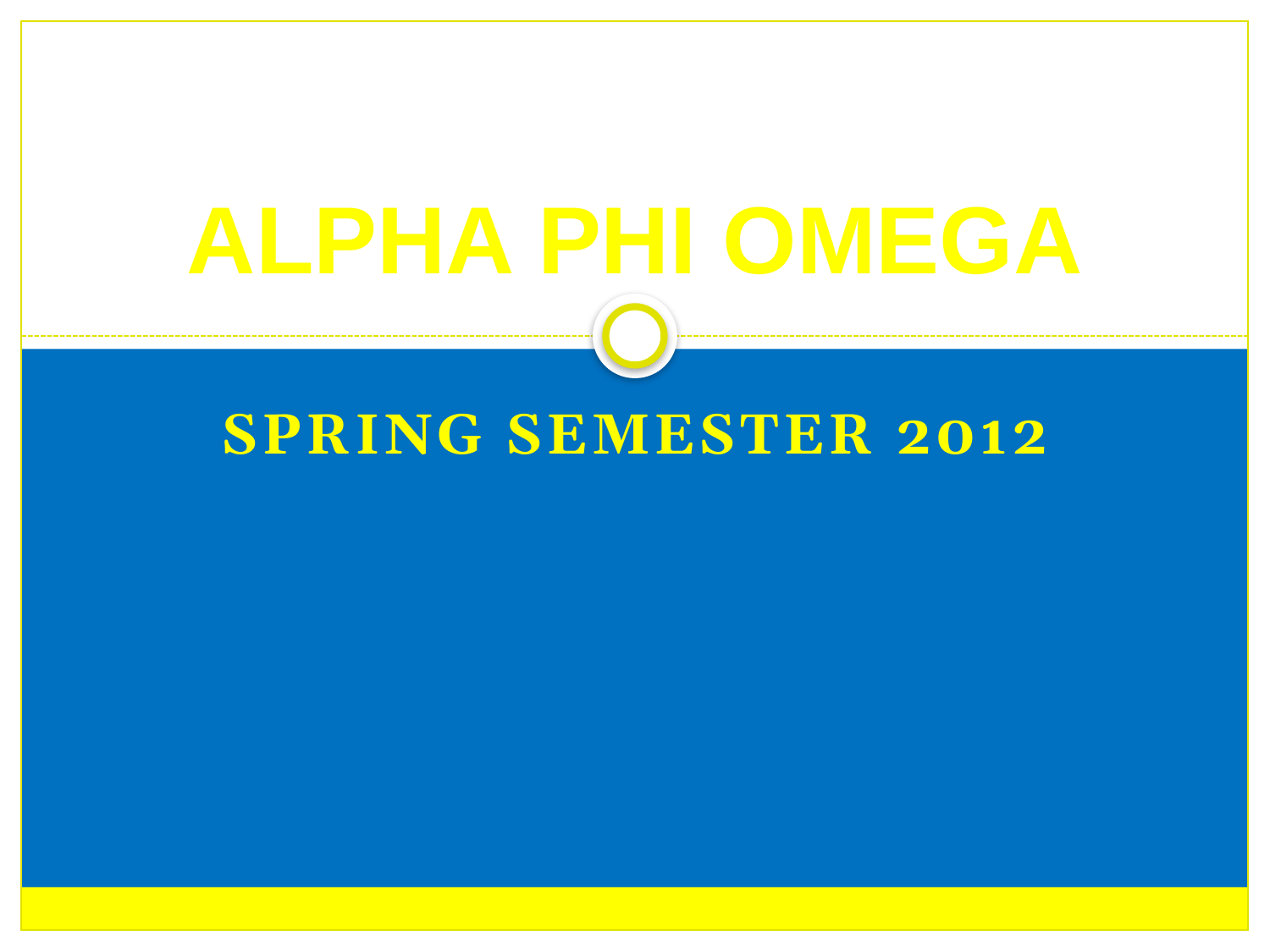

# ALPHA PHI OMEGA
SPRIng Semester 2012